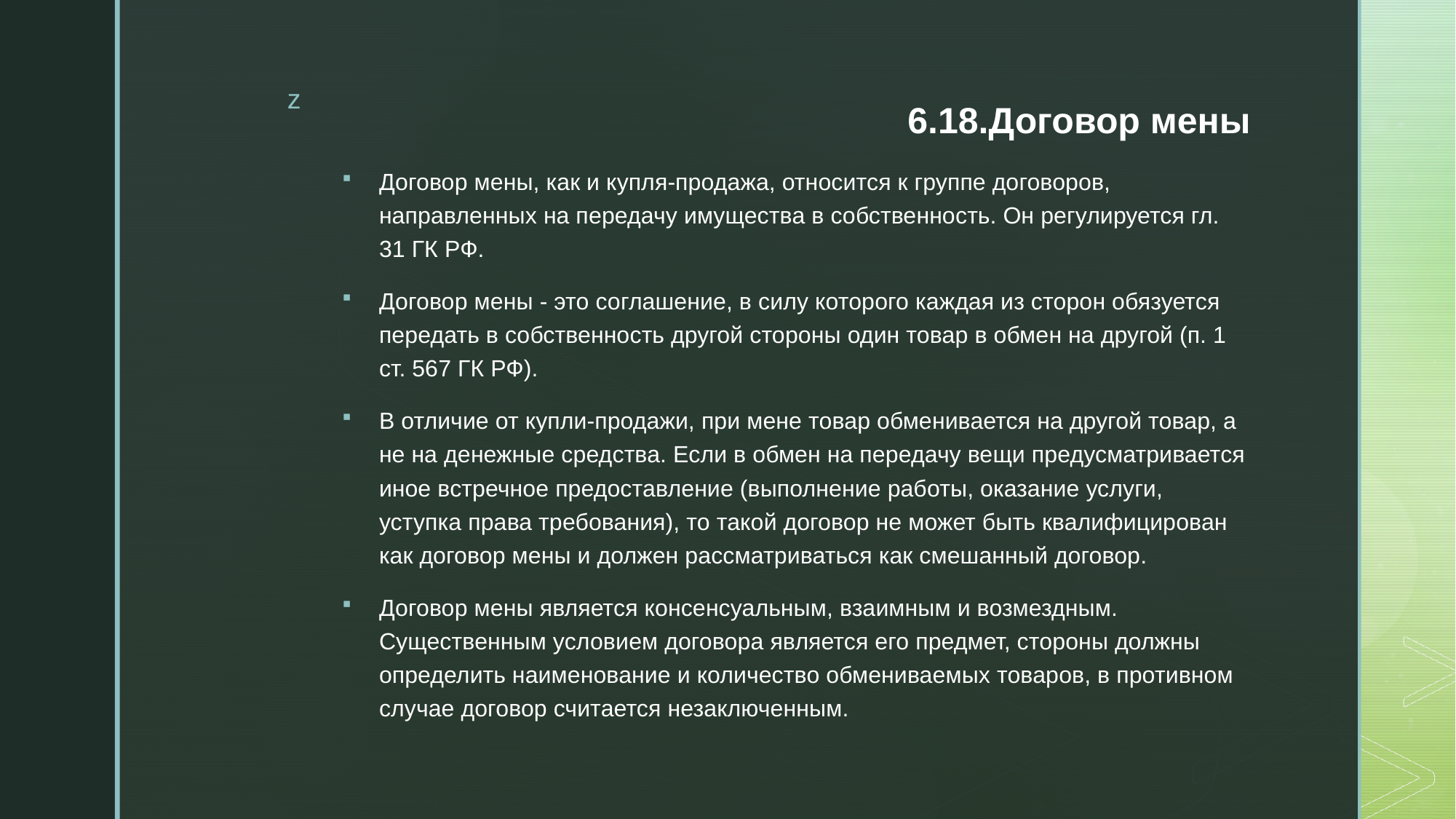

# 6.18.Договор мены
Договор мены, как и купля-продажа, относится к группе договоров, направленных на передачу имущества в собственность. Он регулируется гл. 31 ГК РФ.
Договор мены - это соглашение, в силу которого каждая из сторон обязуется передать в собственность другой стороны один товар в обмен на другой (п. 1 ст. 567 ГК РФ).
В отличие от купли-продажи, при мене товар обменивается на другой товар, а не на денежные средства. Если в обмен на передачу вещи предусматривается иное встречное предоставление (выполнение работы, оказание услуги, уступка права требования), то такой договор не может быть квалифицирован как договор мены и должен рассматриваться как смешанный договор.
Договор мены является консенсуальным, взаимным и возмездным. Существенным условием договора является его предмет, стороны должны определить наименование и количество обмениваемых товаров, в противном случае договор считается незаключенным.